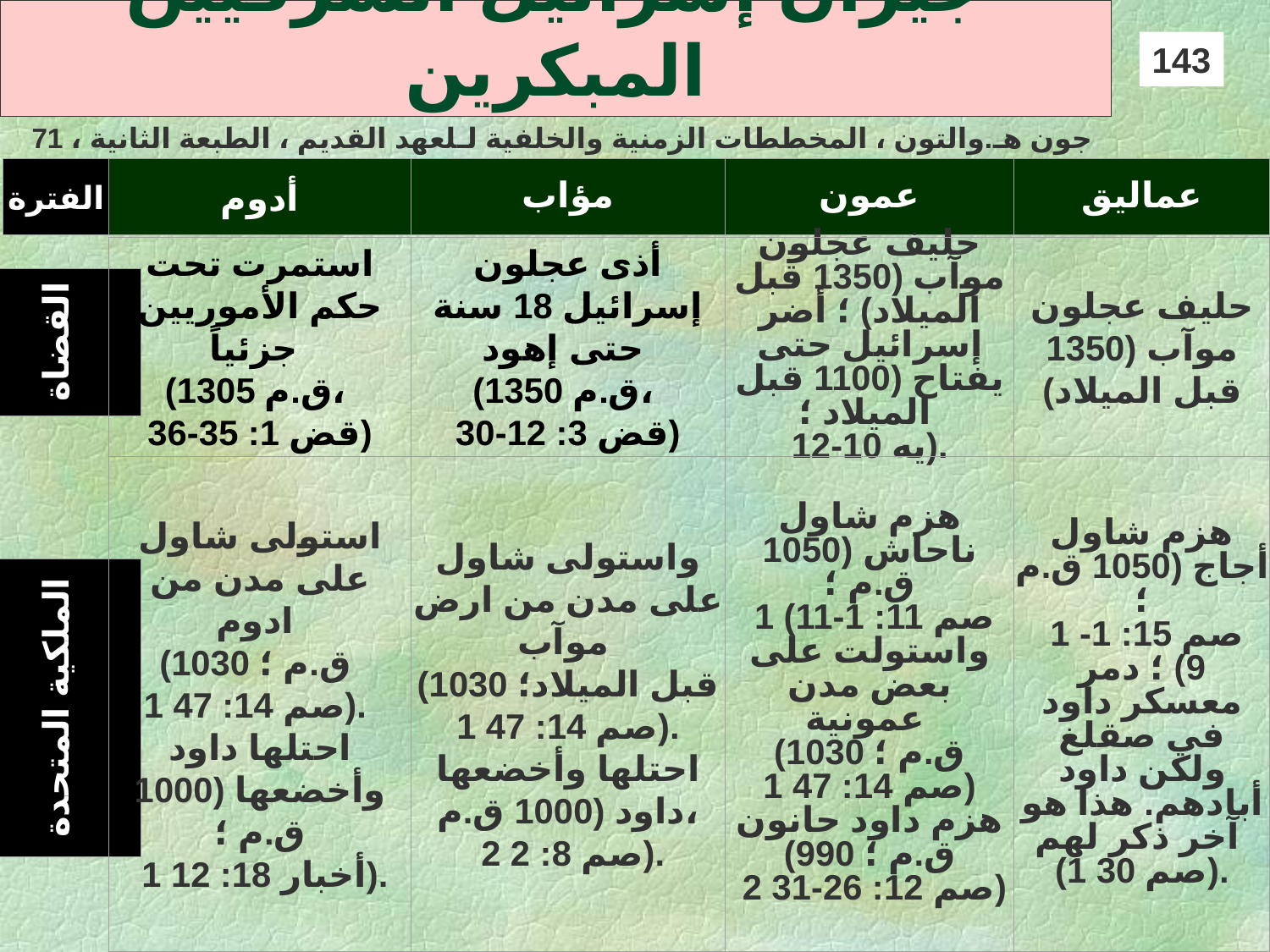

# جيران إسرائيل الشرقيين المبكرين
143
جون هـ.والتون ، المخططات الزمنية والخلفية لـلعهد القديم ، الطبعة الثانية ، 71

الفترة

أدوم

مؤاب

عمون

عماليق

استمرت تحت حكم الأموريين جزئياً
(1305 ق.م،
قض 1: 35-36)

أذى عجلون إسرائيل 18 سنة حتى إهود
(1350 ق.م،
قض 3: 12-30)

حليف عجلون موآب (1350 قبل الميلاد) ؛ أضر إسرائيل حتى يفتاح (1100 قبل الميلاد ؛
يه 10-12).

حليف عجلون موآب (1350 قبل الميلاد)

القضاة

استولى شاول على مدن من ادوم
(1030 ق.م ؛
1 صم 14: 47).
احتلها داود وأخضعها (1000 ق.م ؛
 1 أخبار 18: 12).

واستولى شاول على مدن من ارض موآب
(1030 قبل الميلاد؛
 1 صم 14: 47).
احتلها وأخضعها داود (1000 ق.م،
 2 صم 8: 2).

هزم شاول ناحاش (1050 ق.م ؛
 1 صم 11: 1-11) واستولت على بعض مدن عمونية
(1030 ق.م ؛
 1 صم 14: 47)
 هزم داود حانون
(990 ق.م ؛
 2 صم 12: 26-31)

هزم شاول أجاج (1050 ق.م ؛
 1 صم 15: 1-9) ؛ دمر معسكر داود في صقلغ ولكن داود أبادهم. هذا هو آخر ذكر لهم
(1 صم 30).

الملكية المتحدة